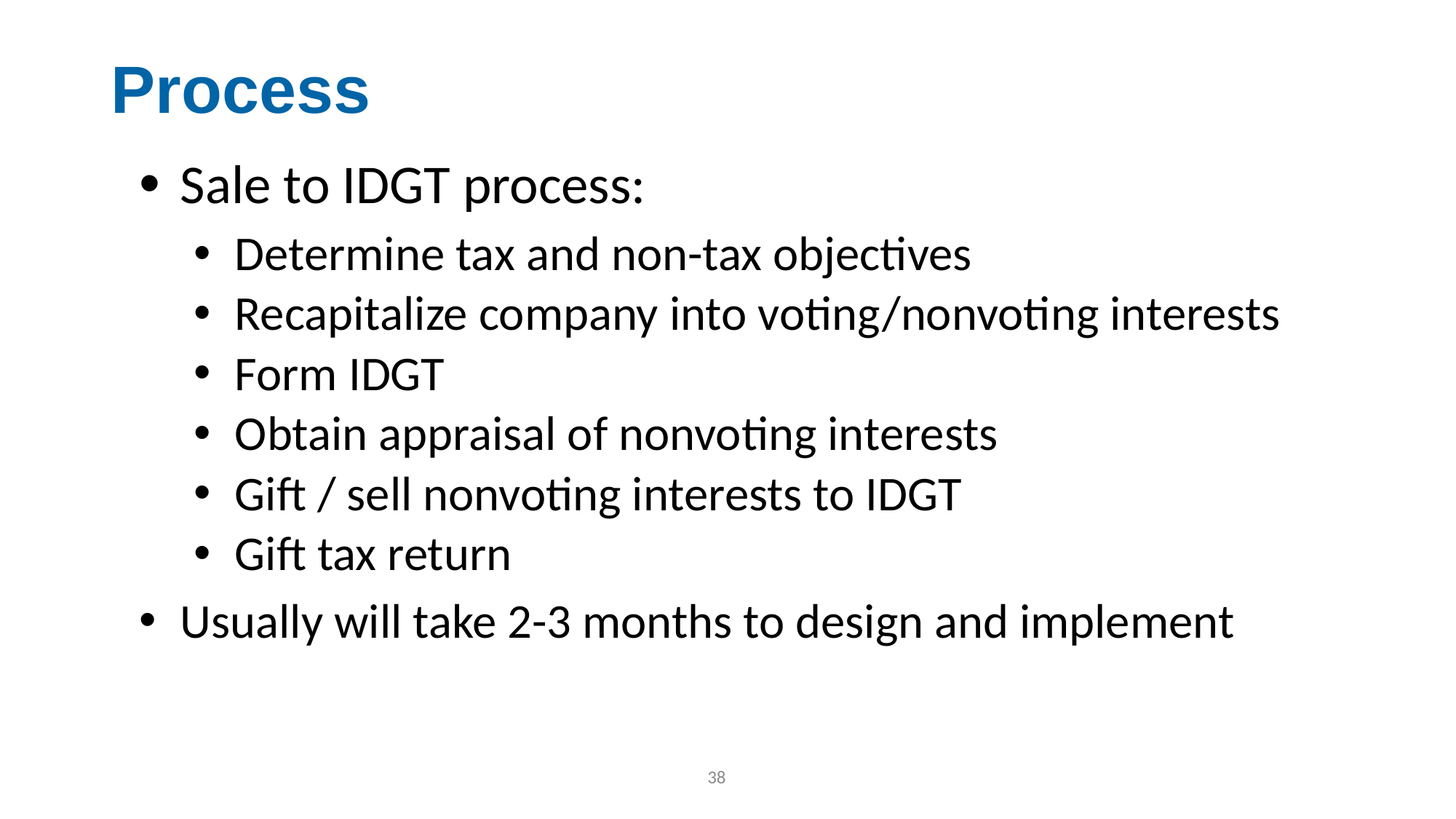

# Process
Sale to IDGT process:
Determine tax and non-tax objectives
Recapitalize company into voting/nonvoting interests
Form IDGT
Obtain appraisal of nonvoting interests
Gift / sell nonvoting interests to IDGT
Gift tax return
Usually will take 2-3 months to design and implement